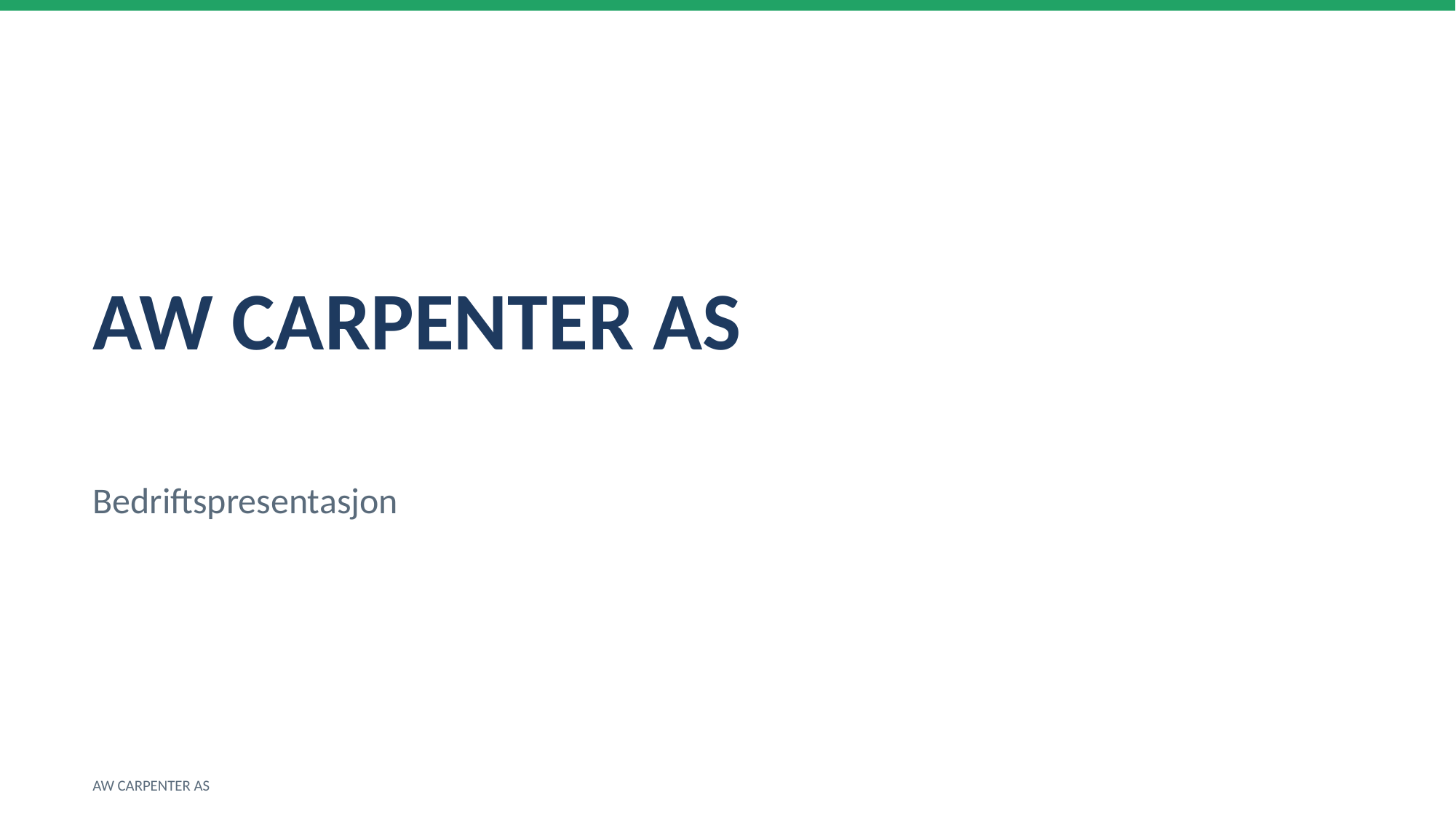

AW CARPENTER AS
Bedriftspresentasjon
AW CARPENTER AS